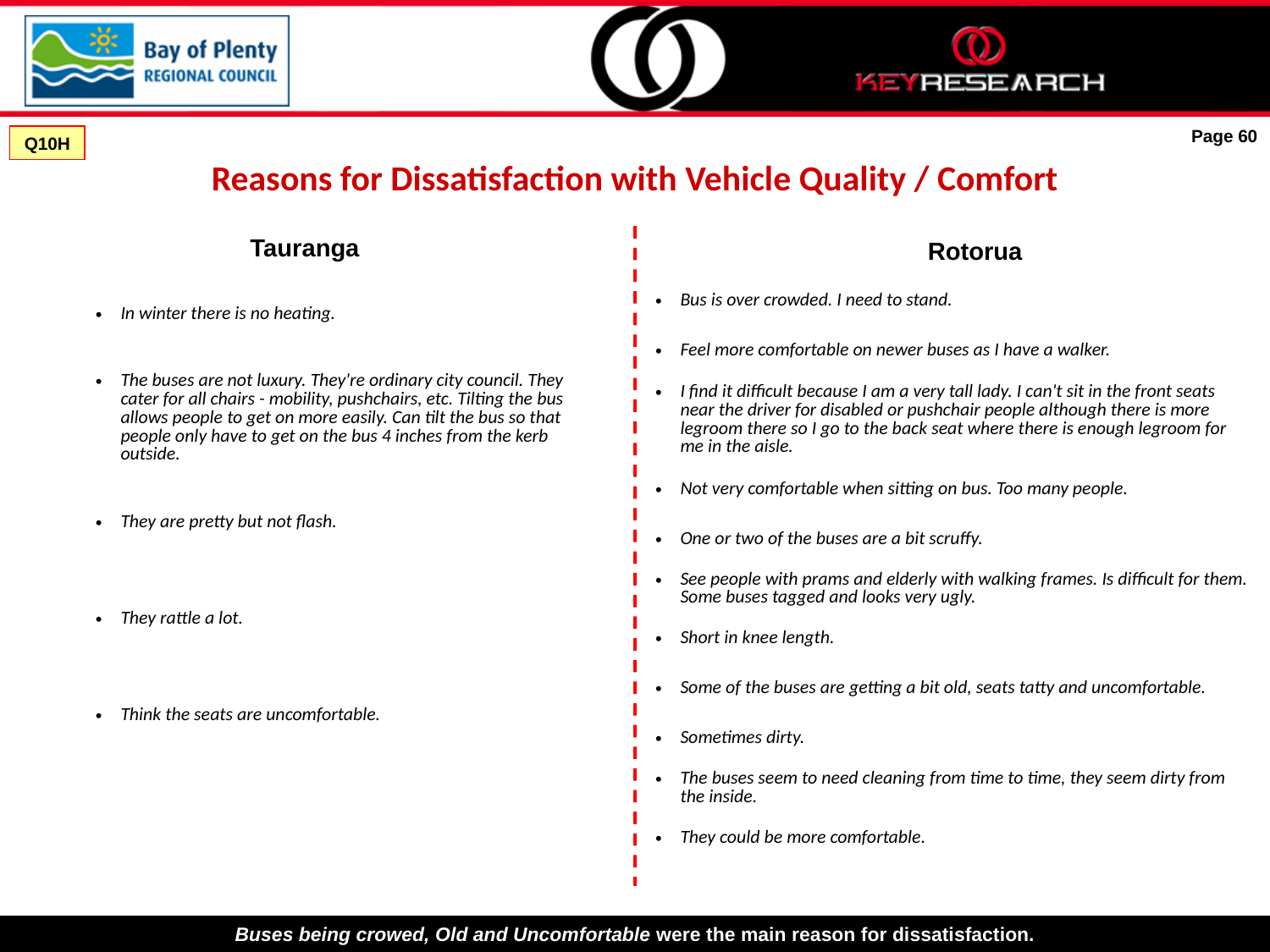

# Reasons for Dissatisfaction with Vehicle Quality / Comfort
Page 60
Q10H
Tauranga

Rotorua
| In winter there is no heating. |
| --- |
| The buses are not luxury. They're ordinary city council. They cater for all chairs - mobility, pushchairs, etc. Tilting the bus allows people to get on more easily. Can tilt the bus so that people only have to get on the bus 4 inches from the kerb outside. |
| They are pretty but not flash. |
| They rattle a lot. |
| Think the seats are uncomfortable. |
| Bus is over crowded. I need to stand. |
| --- |
| Feel more comfortable on newer buses as I have a walker. |
| I find it difficult because I am a very tall lady. I can't sit in the front seats near the driver for disabled or pushchair people although there is more legroom there so I go to the back seat where there is enough legroom for me in the aisle. |
| Not very comfortable when sitting on bus. Too many people. |
| One or two of the buses are a bit scruffy. |
| See people with prams and elderly with walking frames. Is difficult for them. Some buses tagged and looks very ugly. |
| Short in knee length. |
| Some of the buses are getting a bit old, seats tatty and uncomfortable. |
| Sometimes dirty. |
| The buses seem to need cleaning from time to time, they seem dirty from the inside. |
| They could be more comfortable. |
Buses being crowed, Old and Uncomfortable were the main reason for dissatisfaction.